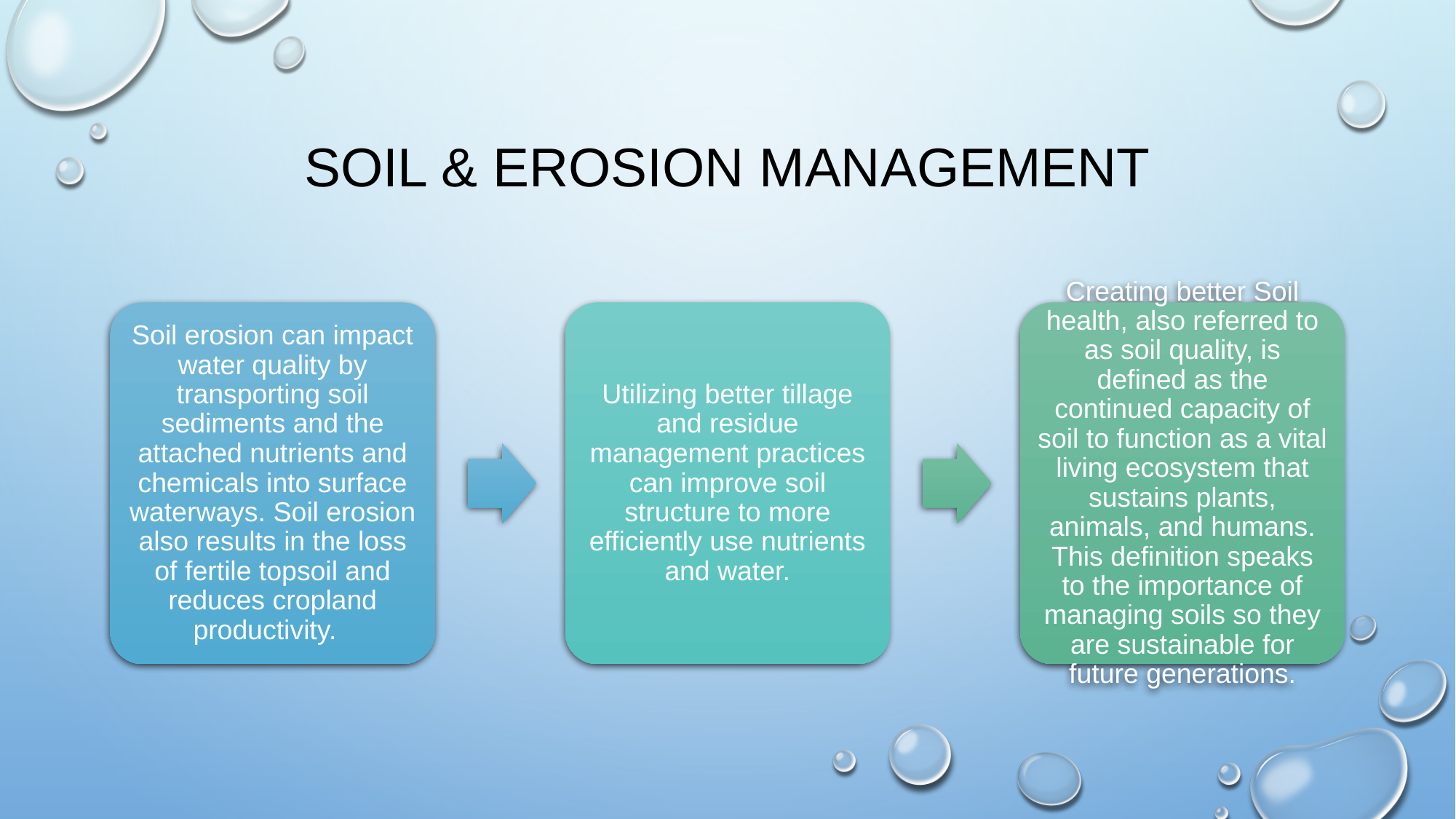

# Soil & Erosion Management
Soil erosion can impact water quality by transporting soil sediments and the attached nutrients and chemicals into surface waterways. Soil erosion also results in the loss of fertile topsoil and reduces cropland productivity.

Utilizing better tillage and residue management practices can improve soil structure to more efficiently use nutrients and water.

Creating better Soil health, also referred to as soil quality, is defined as the continued capacity of soil to function as a vital living ecosystem that sustains plants, animals, and humans. This definition speaks to the importance of managing soils so they are sustainable for future generations.